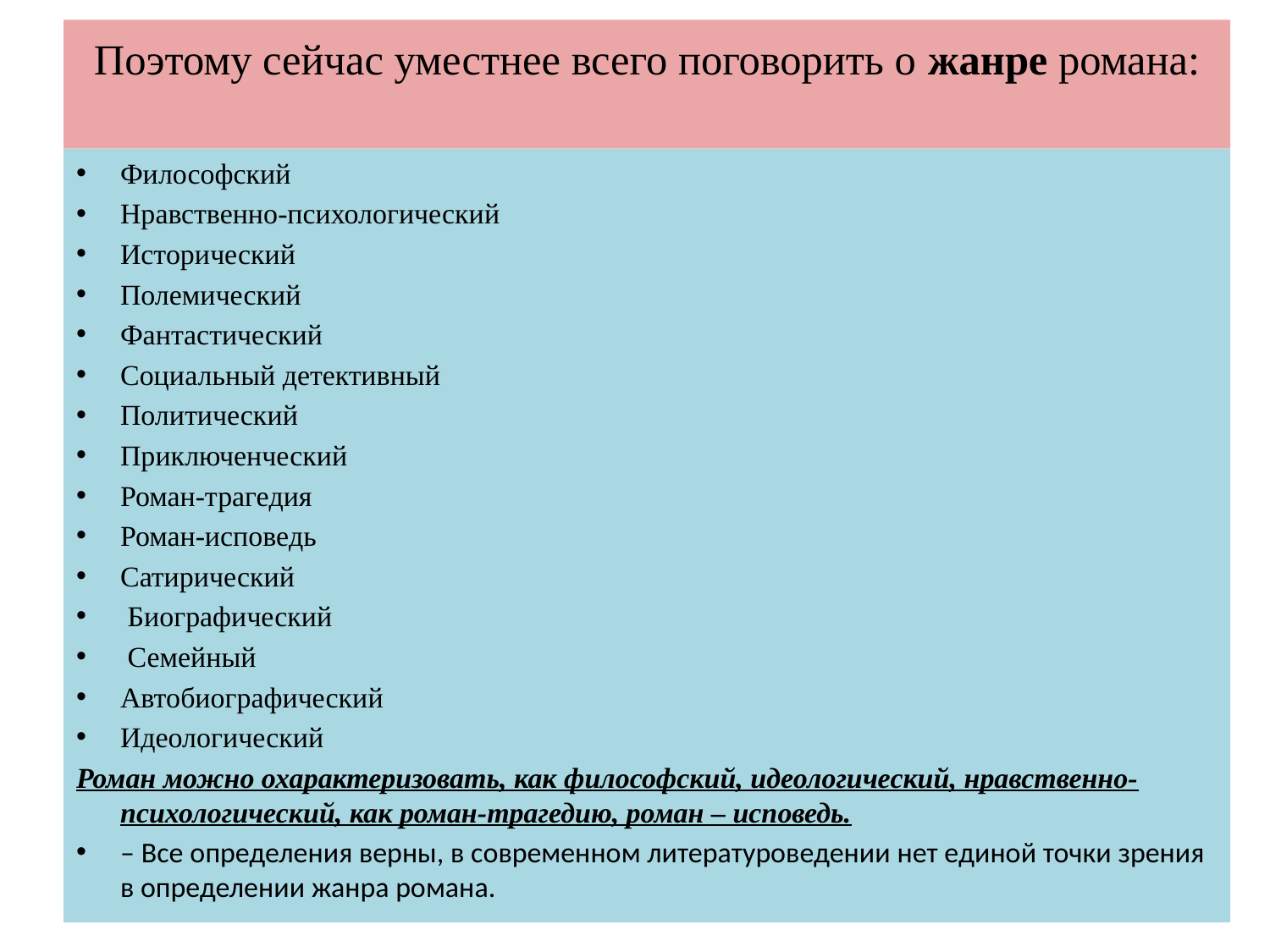

# Поэтому сейчас уместнее всего поговорить о жанре романа:
Философский
Нравственно-психологический
Исторический
Полемический
Фантастический
Социальный детективный
Политический
Приключенческий
Роман-трагедия
Роман-исповедь
Сатирический
 Биографический
 Семейный
Автобиографический
Идеологический
Роман можно охарактеризовать, как философский, идеологический, нравственно-психологический, как роман-трагедию, роман – исповедь.
– Все определения верны, в современном литературоведении нет единой точки зрения в определении жанра романа.